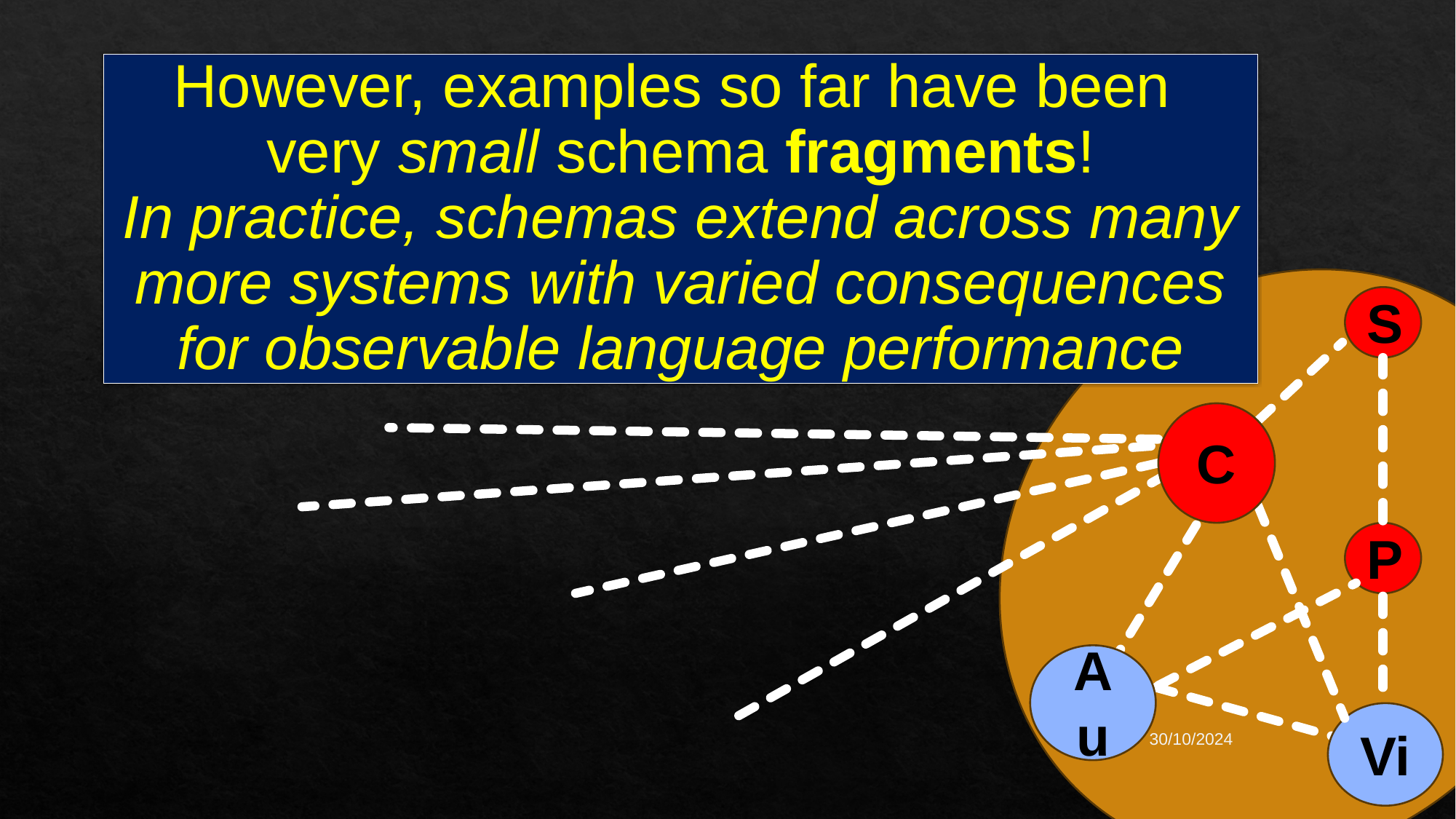

# However, examples so far have been very small schema fragments! In practice, schemas extend across many more systems with varied consequences for observable language performance
S

C

P

Au

Vi

30/10/2024